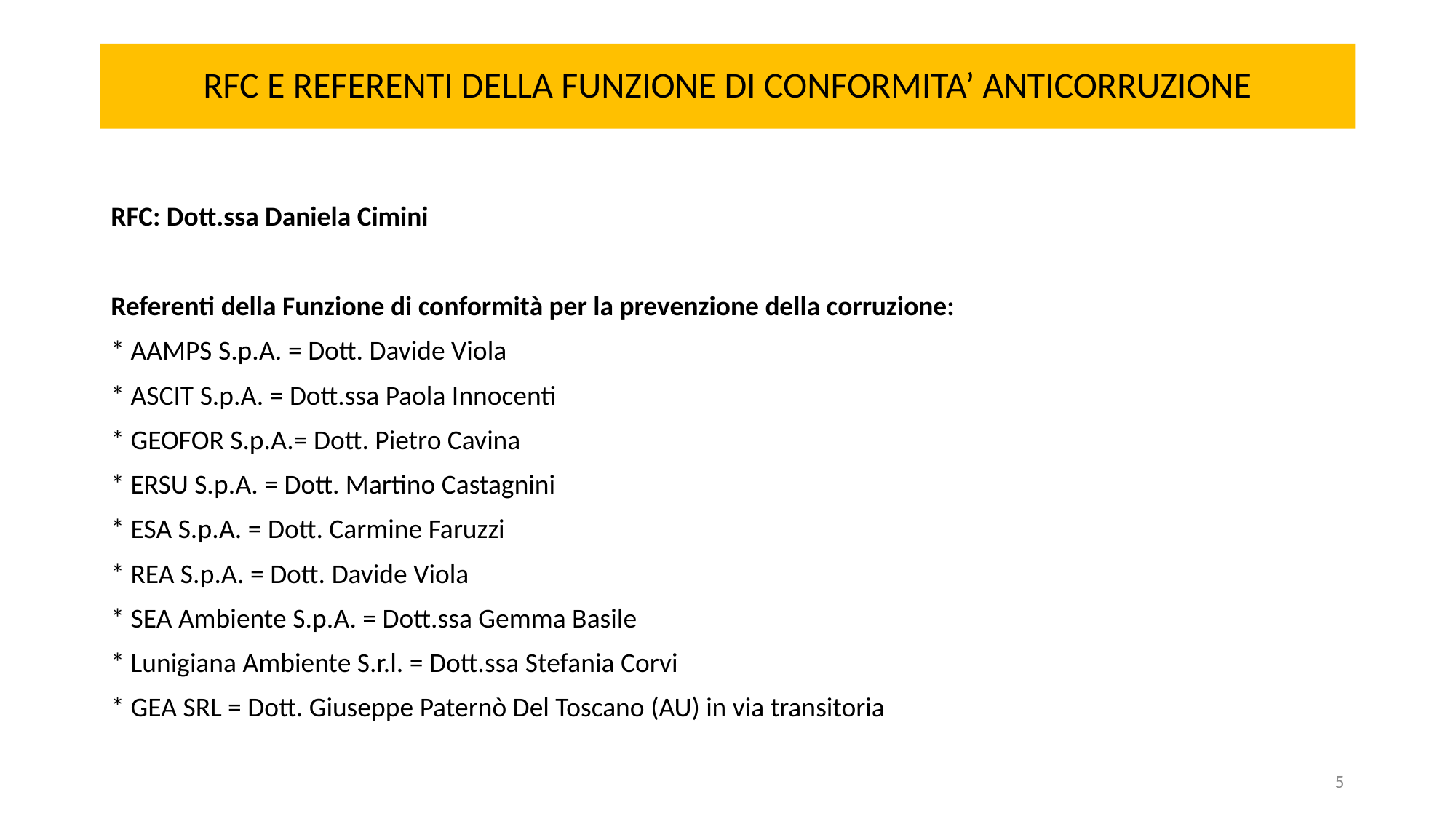

# RFC E REFERENTI DELLA FUNZIONE DI CONFORMITA’ ANTICORRUZIONE
RFC: Dott.ssa Daniela Cimini

Referenti della Funzione di conformità per la prevenzione della corruzione:
* AAMPS S.p.A. = Dott. Davide Viola
* ASCIT S.p.A. = Dott.ssa Paola Innocenti
* GEOFOR S.p.A.= Dott. Pietro Cavina
* ERSU S.p.A. = Dott. Martino Castagnini
* ESA S.p.A. = Dott. Carmine Faruzzi
* REA S.p.A. = Dott. Davide Viola
* SEA Ambiente S.p.A. = Dott.ssa Gemma Basile
* Lunigiana Ambiente S.r.l. = Dott.ssa Stefania Corvi
* GEA SRL = Dott. Giuseppe Paternò Del Toscano (AU) in via transitoria
5